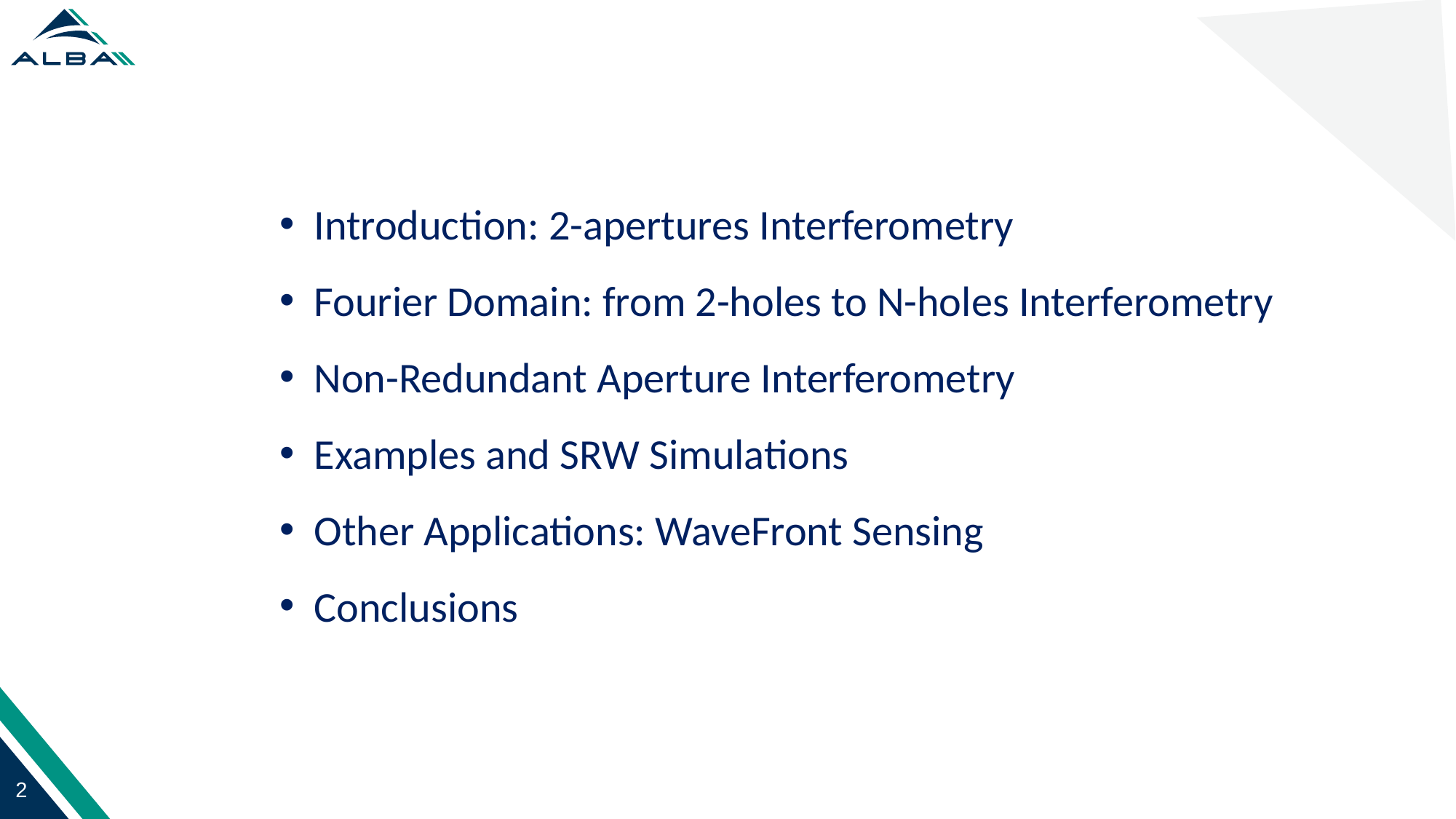

Introduction: 2-apertures Interferometry
Fourier Domain: from 2-holes to N-holes Interferometry
Non-Redundant Aperture Interferometry
Examples and SRW Simulations
Other Applications: WaveFront Sensing
Conclusions